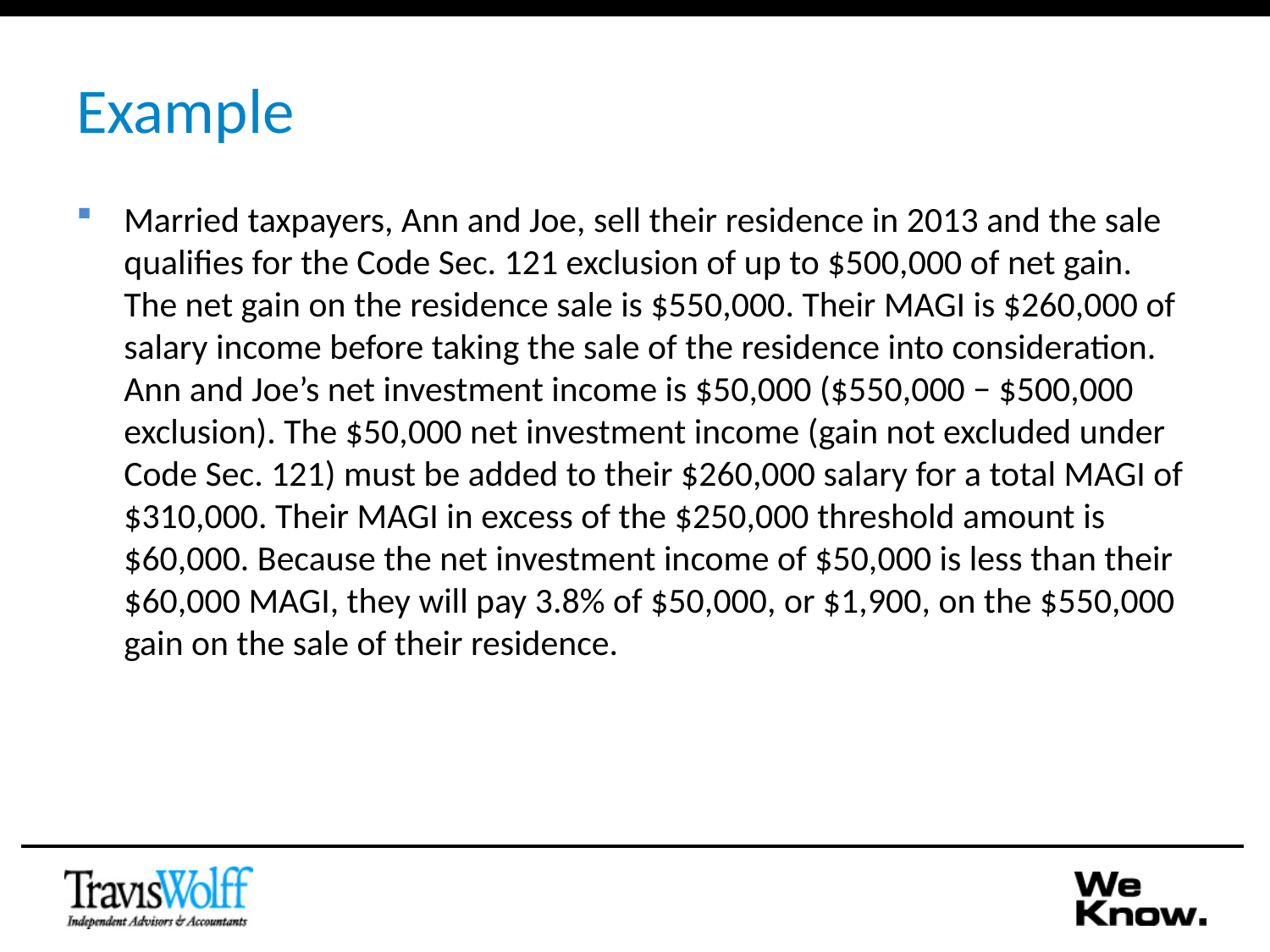

# Example
Married taxpayers, Ann and Joe, sell their residence in 2013 and the sale qualifies for the Code Sec. 121 exclusion of up to $500,000 of net gain. The net gain on the residence sale is $550,000. Their MAGI is $260,000 of salary income before taking the sale of the residence into consideration. Ann and Joe’s net investment income is $50,000 ($550,000 − $500,000 exclusion). The $50,000 net investment income (gain not excluded under Code Sec. 121) must be added to their $260,000 salary for a total MAGI of $310,000. Their MAGI in excess of the $250,000 threshold amount is $60,000. Because the net investment income of $50,000 is less than their $60,000 MAGI, they will pay 3.8% of $50,000, or $1,900, on the $550,000 gain on the sale of their residence.